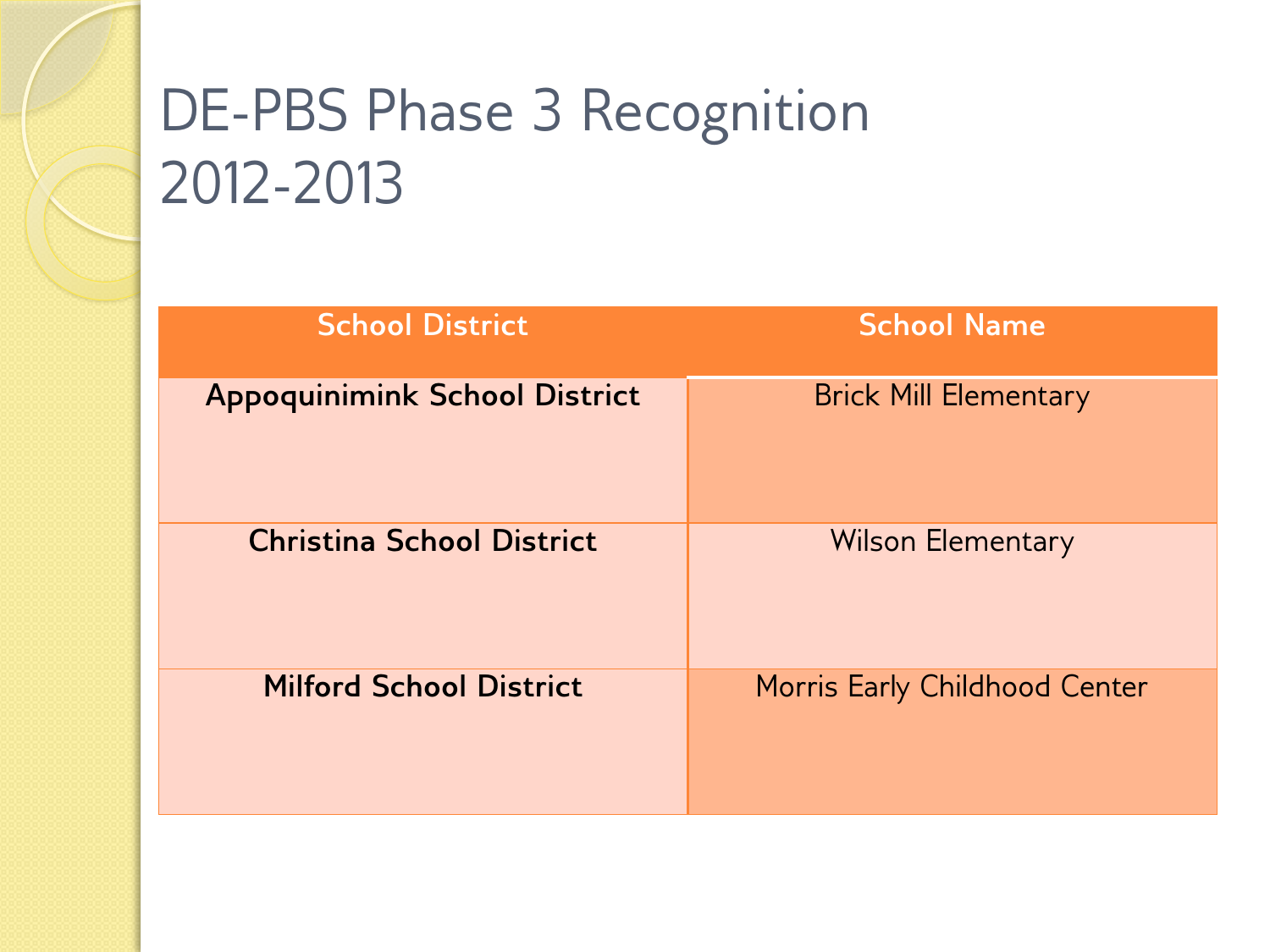

# DE-PBS Phase 3 Recognition 2012-2013
| School District | School Name |
| --- | --- |
| Appoquinimink School District | Brick Mill Elementary |
| Christina School District | Wilson Elementary |
| Milford School District | Morris Early Childhood Center |